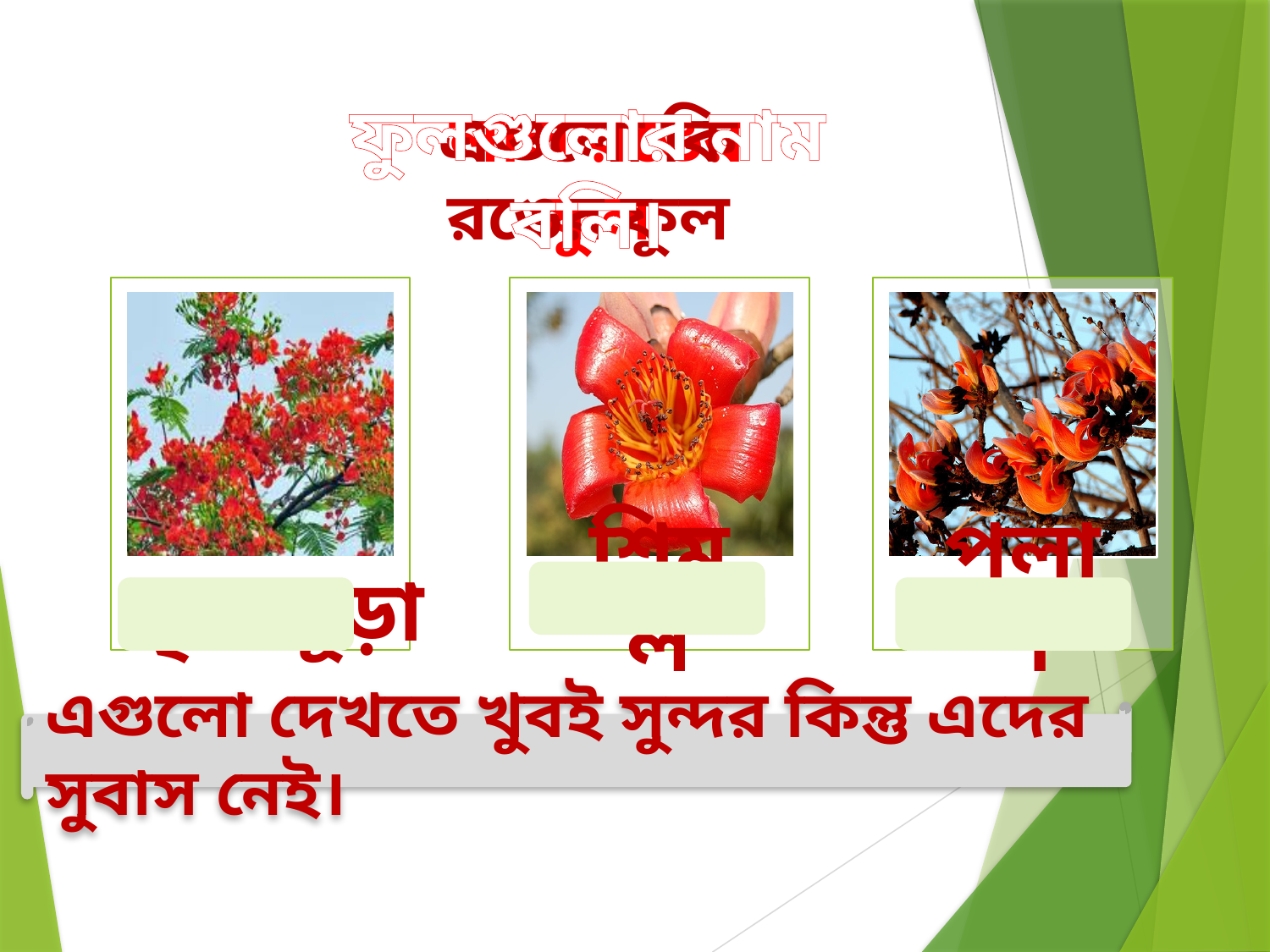

ফুলগুলোর নাম বলি।
এগুলো কি রঙের ফুল
লাল রঙের ফুল
কৃষ্ণচূড়া
শিমুল
পলাশ

এগুলো দেখতে খুবই সুন্দর কিন্তু এদের সুবাস নেই।